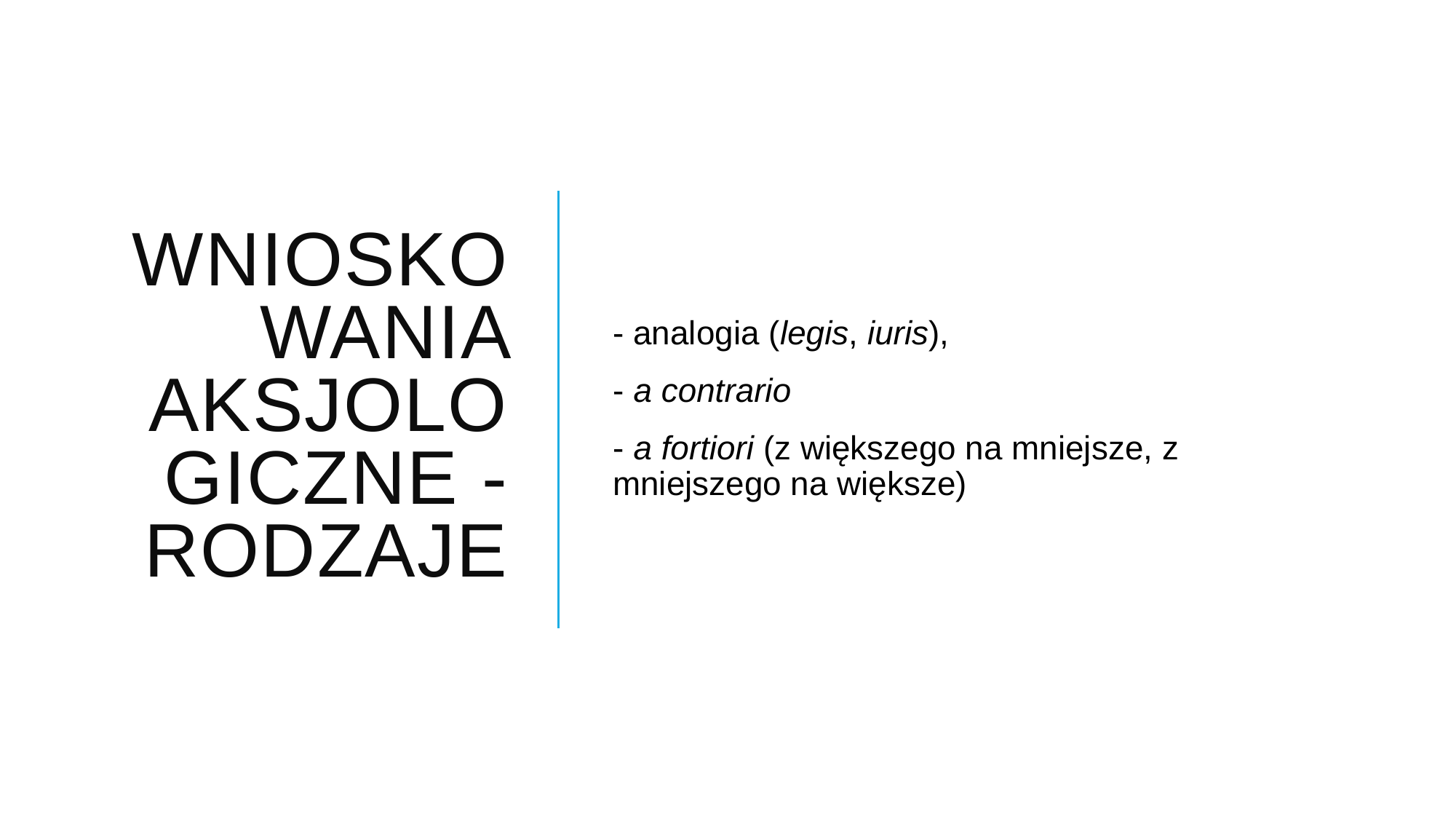

# Wnioskowania aksjologiczne - rodzaje
- analogia (legis, iuris),
- a contrario
- a fortiori (z większego na mniejsze, z mniejszego na większe)